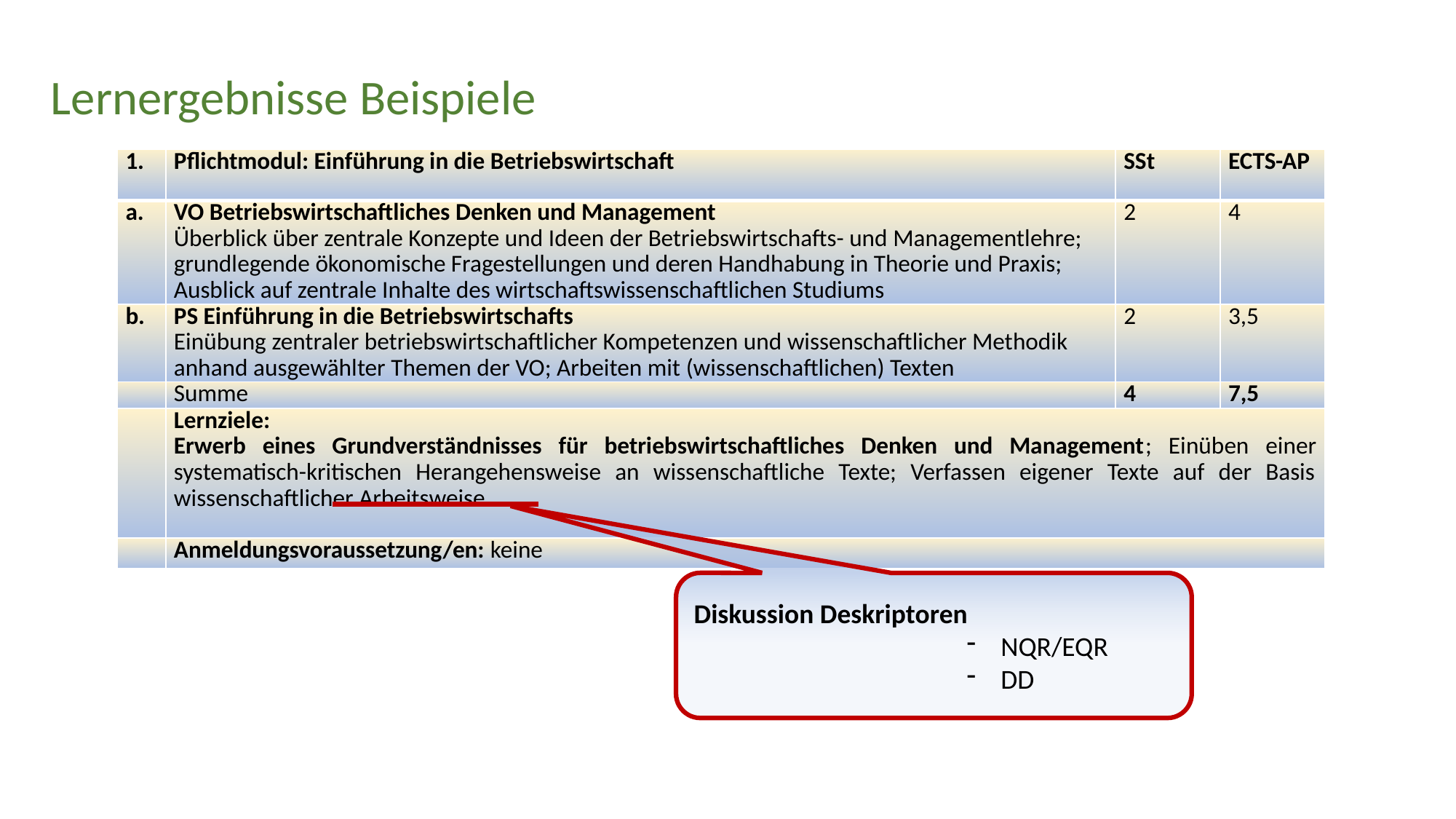

Lernergebnisse Beispiele
| 1. | Pflichtmodul: Einführung in die Betriebswirtschaft | SSt | ECTS-AP |
| --- | --- | --- | --- |
| a. | VO Betriebswirtschaftliches Denken und Management Überblick über zentrale Konzepte und Ideen der Betriebswirtschafts- und Managementlehre; grundlegende ökonomische Fragestellungen und deren Handhabung in Theorie und Praxis; Ausblick auf zentrale Inhalte des wirtschaftswissenschaftlichen Studiums | 2 | 4 |
| b. | PS Einführung in die Betriebswirtschafts Einübung zentraler betriebswirtschaftlicher Kompetenzen und wissenschaftlicher Methodik anhand ausgewählter Themen der VO; Arbeiten mit (wissenschaftlichen) Texten | 2 | 3,5 |
|  | Summe | 4 | 7,5 |
|  | Lernziele: Erwerb eines Grundverständnisses für betriebswirtschaftliches Denken und Management; Einüben einer systematisch-kritischen Herangehensweise an wissenschaftliche Texte; Verfassen eigener Texte auf der Basis wissenschaftlicher Arbeitsweise |  |  |
|  | Anmeldungsvoraussetzung/en: keine |  |  |
Diskussion Deskriptoren
NQR/EQR
DD